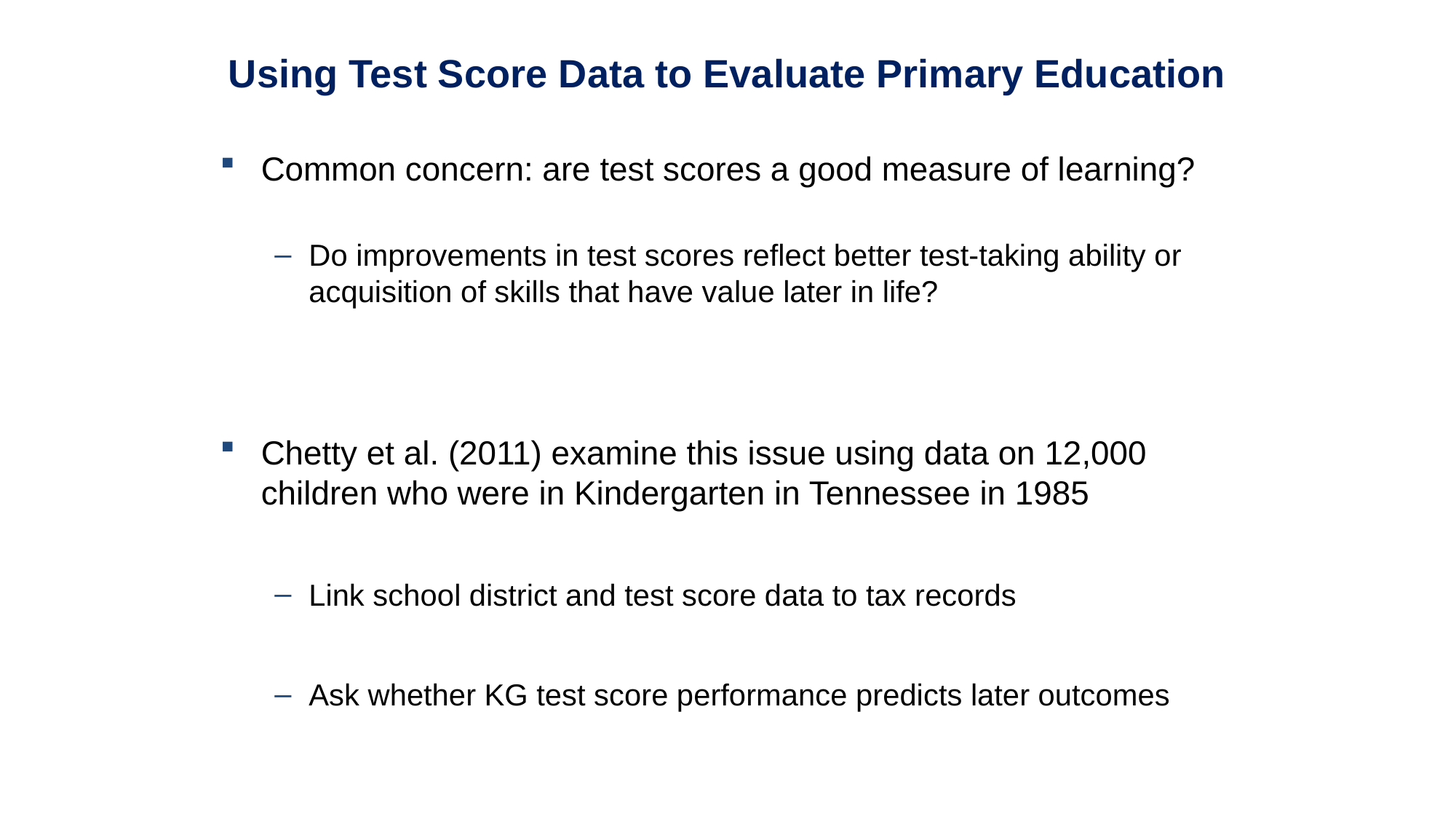

Using Test Score Data to Evaluate Primary Education
Common concern: are test scores a good measure of learning?

Do improvements in test scores reflect better test-taking ability or acquisition of skills that have value later in life?

Chetty et al. (2011) examine this issue using data on 12,000 children who were in Kindergarten in Tennessee in 1985

Link school district and test score data to tax records

Ask whether KG test score performance predicts later outcomes